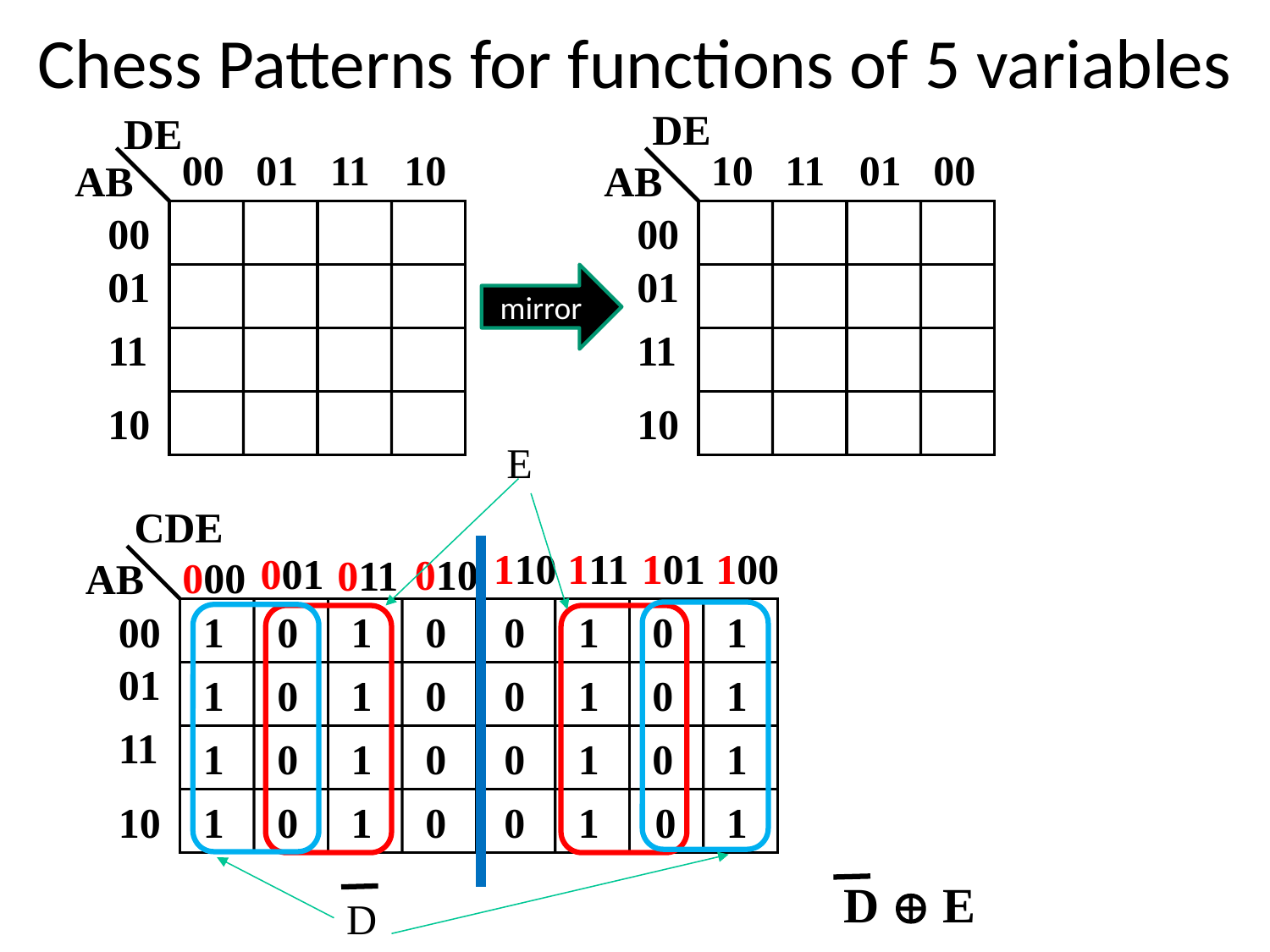

# Chess Patterns for functions of 5 variables
 DE
 DE
 00
 01
 11
 10
 10
 11
 01
 00
 AB

 AB

 00

 00

 01
 01

mirror

 11
 11

 10

 10

E
 CDE
 110
 111
 101
 100
 001
 010
 011
 000
 AB

 00

1
0

1
0

0
1

0
1

 01

1
0

1
0

0
1

0
1
 11

1
0

1
0

0
1

0
1
 10

1
0

1
0

0
1

0
1
D ⊕ E

D